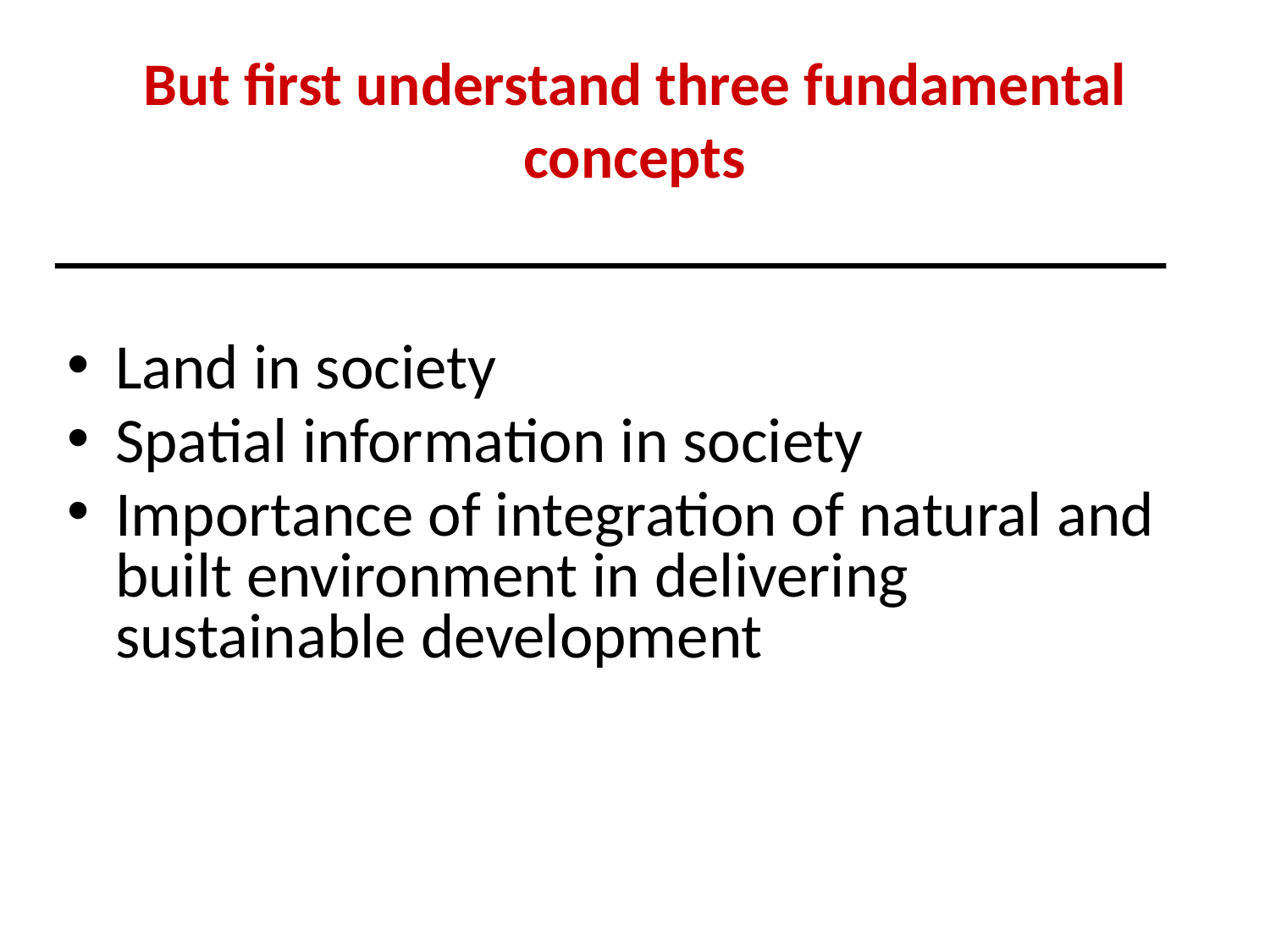

# But first understand three fundamental concepts

Land in society
Spatial information in society
Importance of integration of natural and built environment in delivering sustainable development